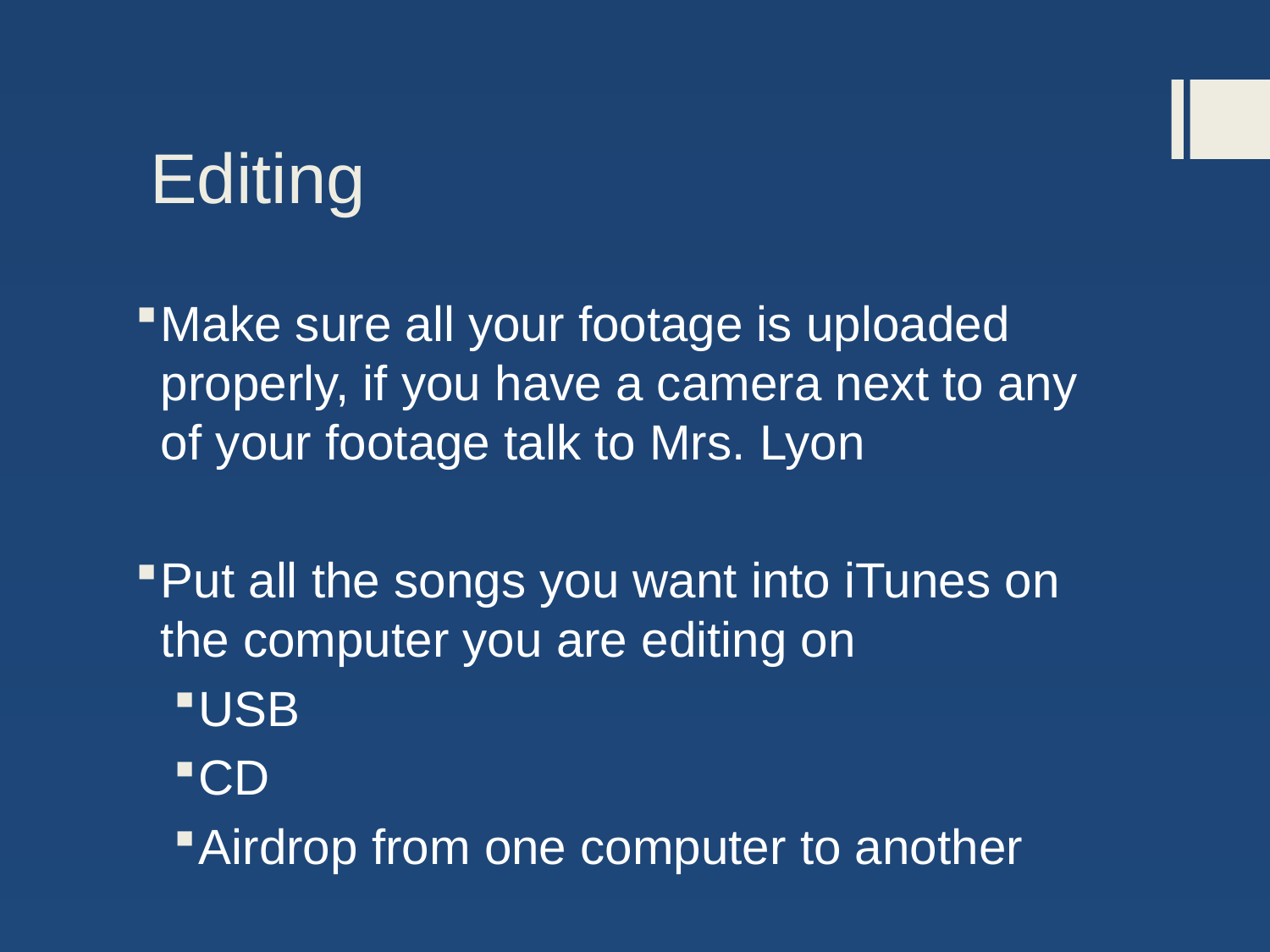

# Editing
Make sure all your footage is uploaded properly, if you have a camera next to any of your footage talk to Mrs. Lyon

Put all the songs you want into iTunes on the computer you are editing on
USB
CD
Airdrop from one computer to another